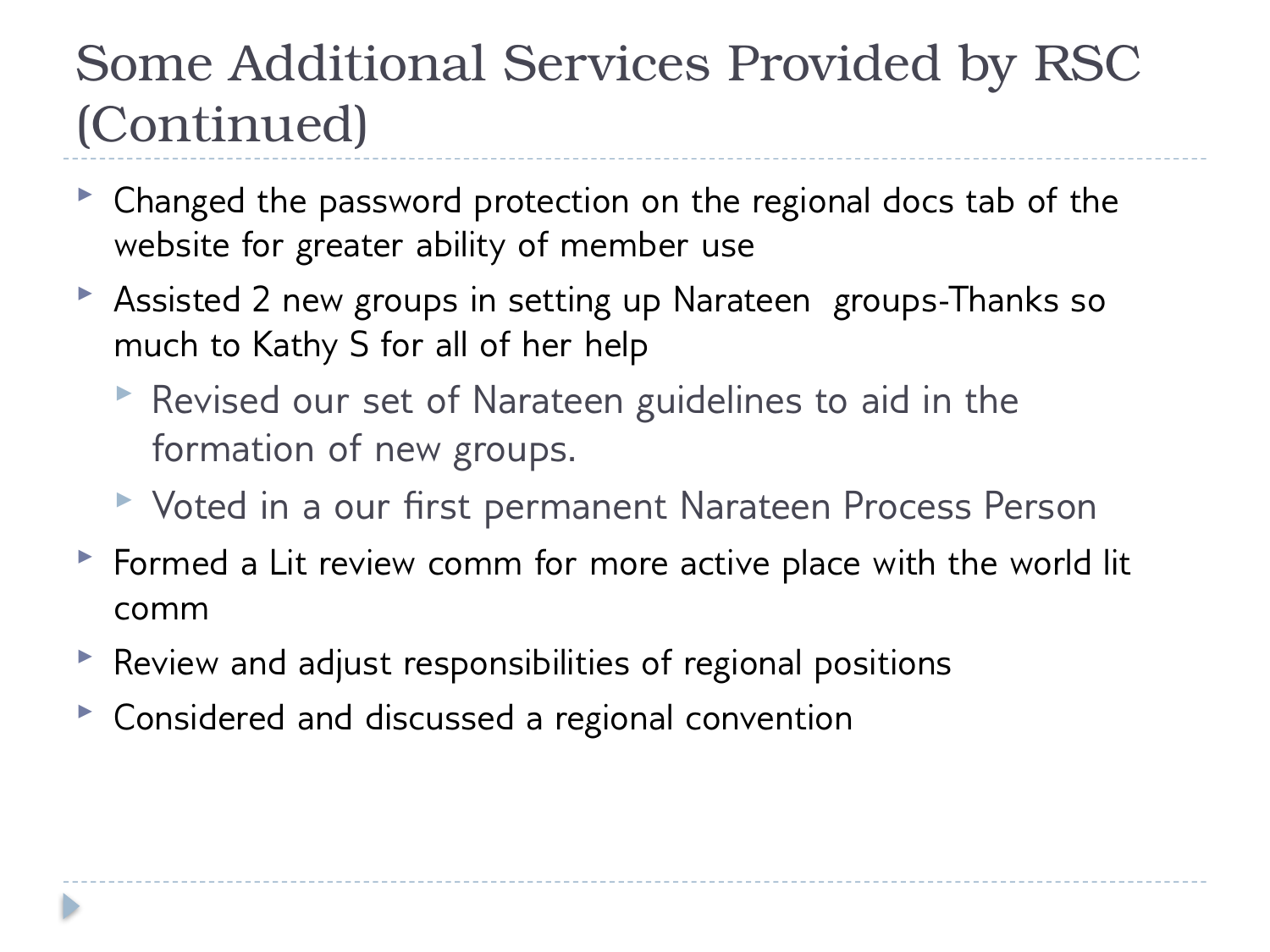

# Some Additional Services Provided by RSC (Continued)
Changed the password protection on the regional docs tab of the website for greater ability of member use
Assisted 2 new groups in setting up Narateen  groups-Thanks so much to Kathy S for all of her help
Revised our set of Narateen guidelines to aid in the formation of new groups.
Voted in a our first permanent Narateen Process Person
Formed a Lit review comm for more active place with the world lit comm
Review and adjust responsibilities of regional positions
Considered and discussed a regional convention